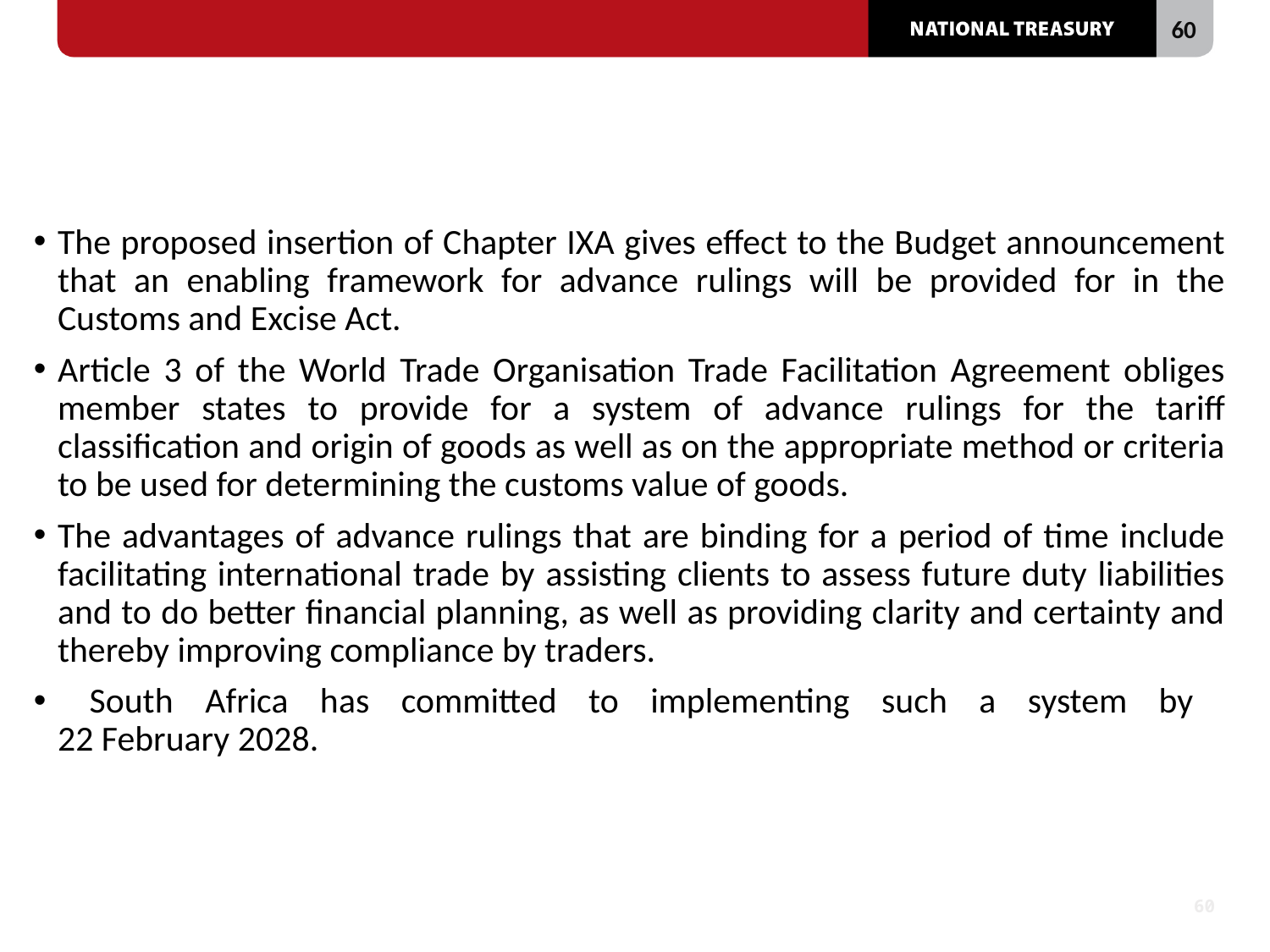

# Advance rulings under the Customs and Excise Act (Clauses 8, 13, 14, 15, 17, 18, 22 of the draft TALAB; sections 4, 47, 49, 65, Chapter IXA, sections 79, 120 of the Customs and Excise Act)
The proposed insertion of Chapter IXA gives effect to the Budget announcement that an enabling framework for advance rulings will be provided for in the Customs and Excise Act.
Article 3 of the World Trade Organisation Trade Facilitation Agreement obliges member states to provide for a system of advance rulings for the tariff classification and origin of goods as well as on the appropriate method or criteria to be used for determining the customs value of goods.
The advantages of advance rulings that are binding for a period of time include facilitating international trade by assisting clients to assess future duty liabilities and to do better financial planning, as well as providing clarity and certainty and thereby improving compliance by traders.
 South Africa has committed to implementing such a system by
22 February 2028.

60